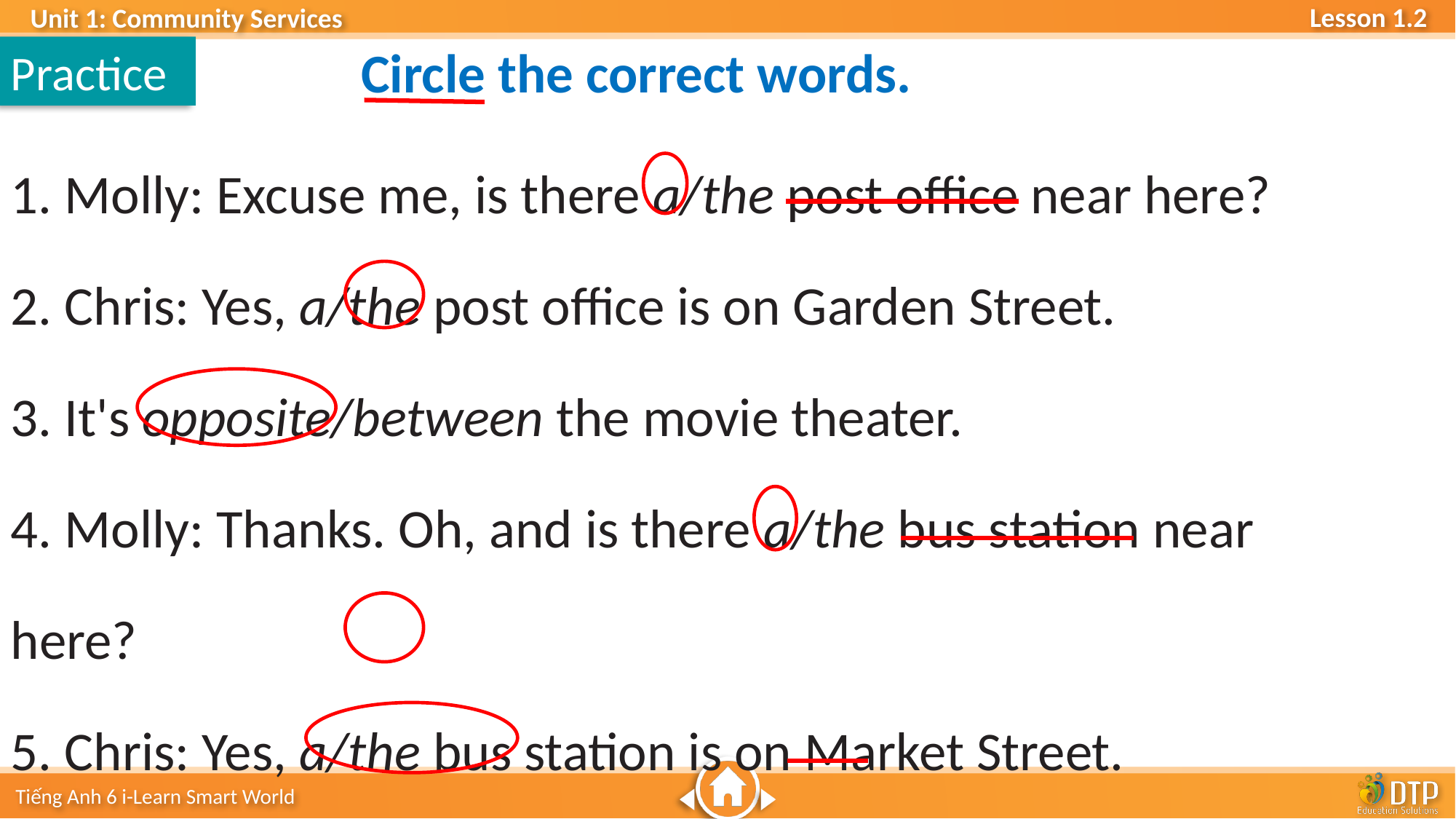

Circle the correct words.
Practice
1. Molly: Excuse me, is there a/the post office near here?
2. Chris: Yes, a/the post office is on Garden Street.
3. It's opposite/between the movie theater.
4. Molly: Thanks. Oh, and is there a/the bus station near here?
5. Chris: Yes, a/the bus station is on Market Street.
6. It's next to/between the subway and the library.